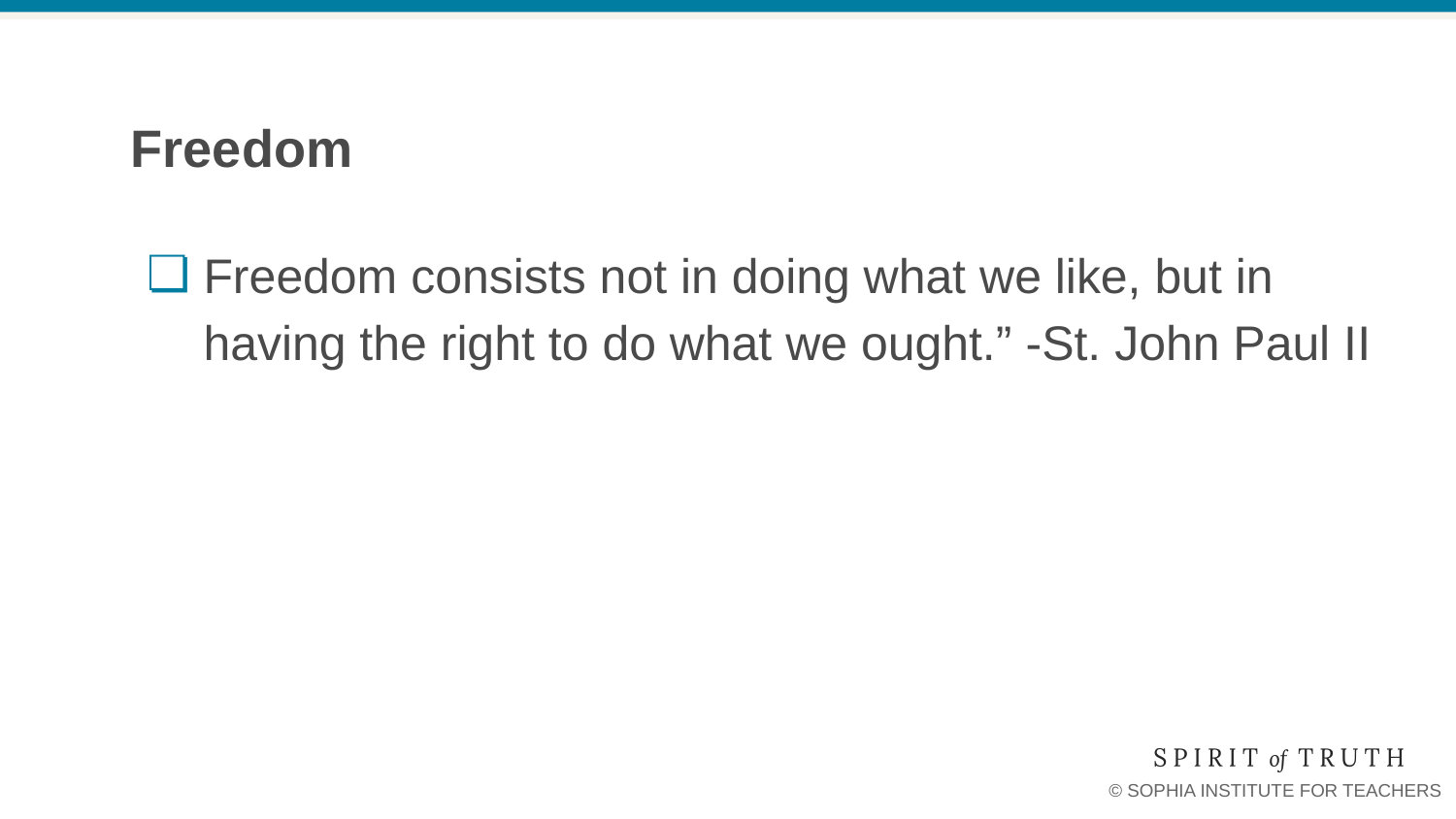

# Freedom
Freedom consists not in doing what we like, but in having the right to do what we ought.” -St. John Paul II